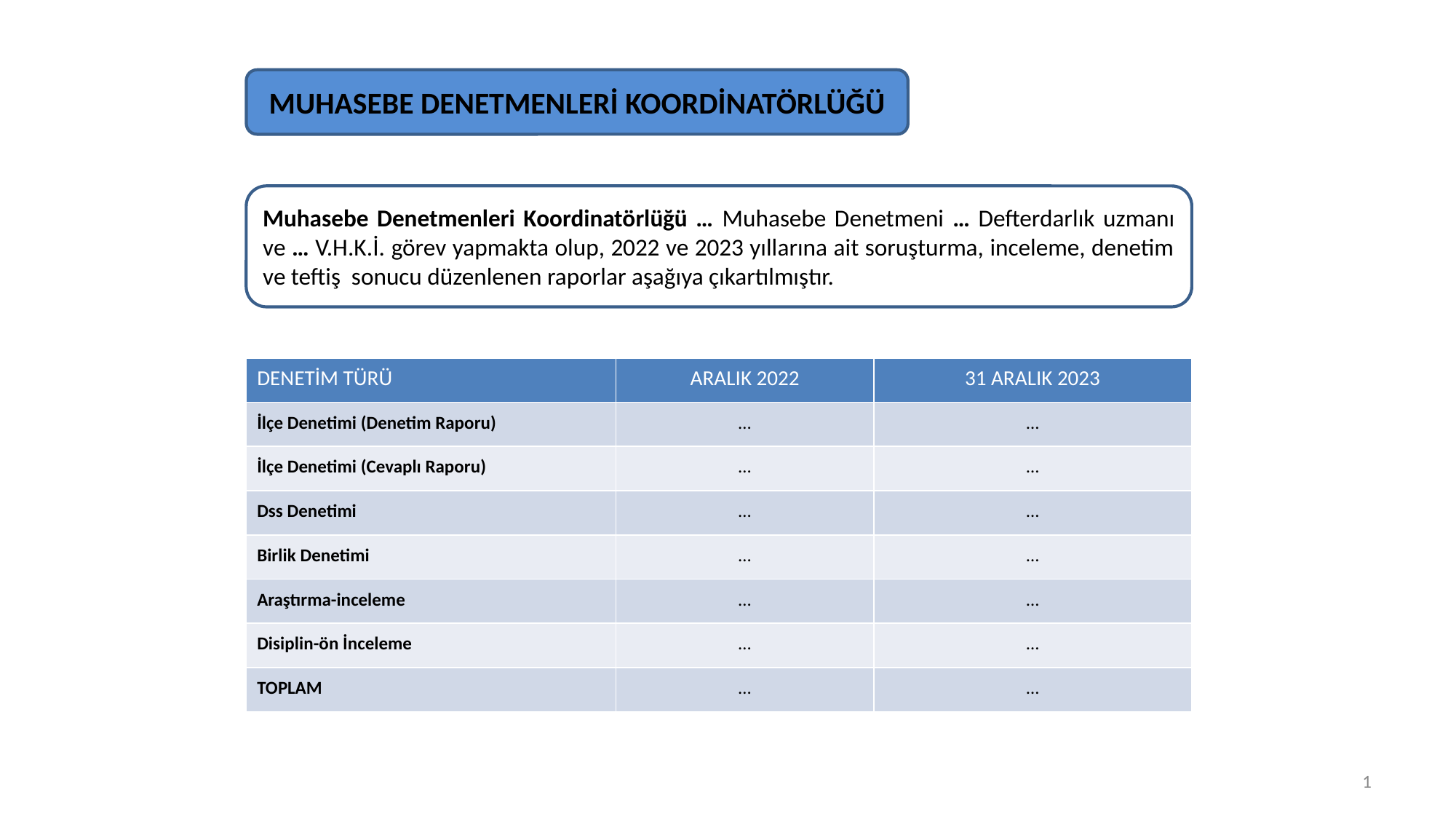

MUHASEBE DENETMENLERİ KOORDİNATÖRLÜĞÜ
Muhasebe Denetmenleri Koordinatörlüğü … Muhasebe Denetmeni … Defterdarlık uzmanı ve … V.H.K.İ. görev yapmakta olup, 2022 ve 2023 yıllarına ait soruşturma, inceleme, denetim ve teftiş  sonucu düzenlenen raporlar aşağıya çıkartılmıştır.
| DENETİM TÜRÜ | ARALIK 2022 | 31 ARALIK 2023 |
| --- | --- | --- |
| İlçe Denetimi (Denetim Raporu) | … | … |
| İlçe Denetimi (Cevaplı Raporu) | … | … |
| Dss Denetimi | … | … |
| Birlik Denetimi | … | … |
| Araştırma-inceleme | … | … |
| Disiplin-ön İnceleme | … | … |
| TOPLAM | … | … |
1